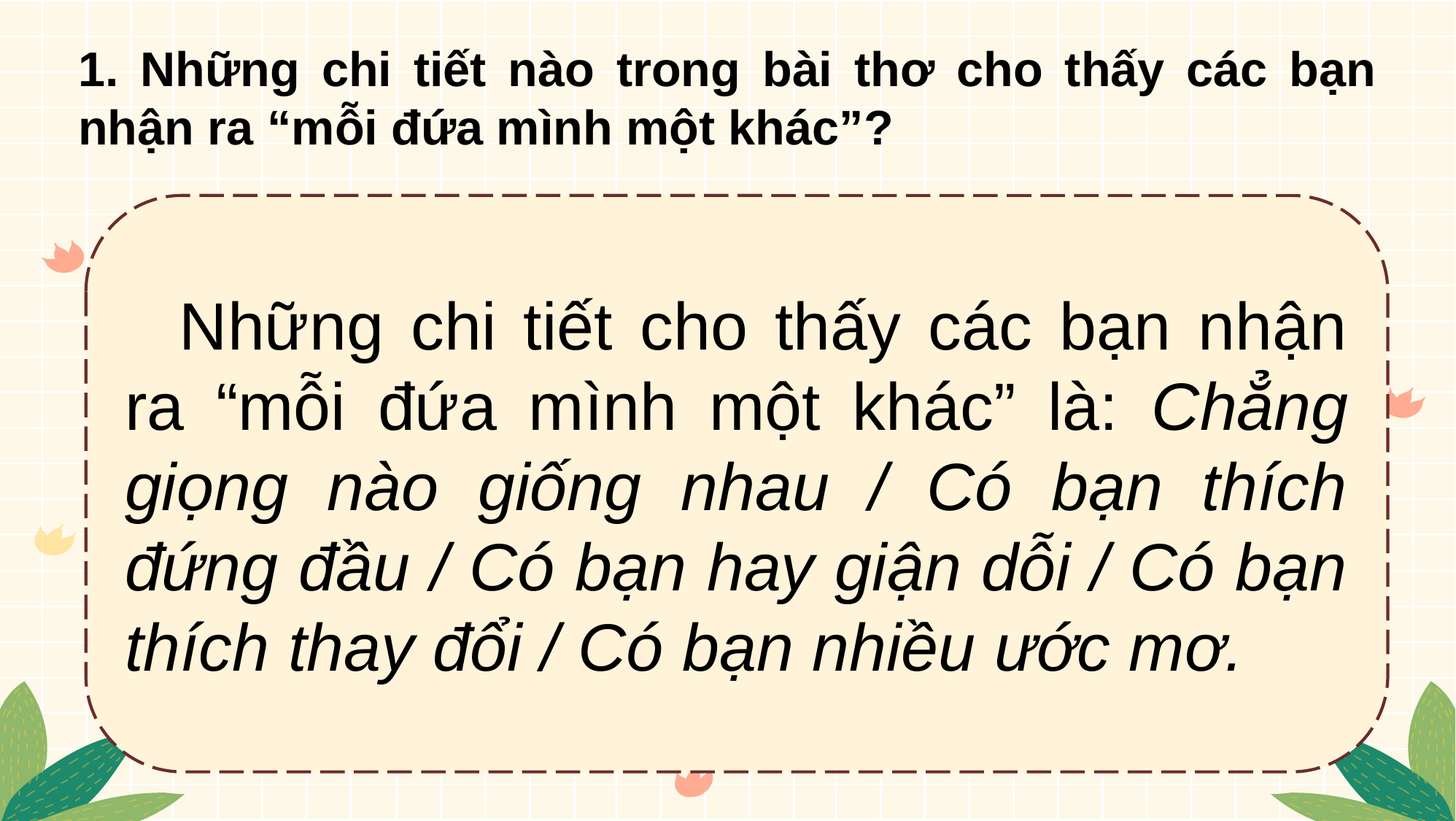

1. Những chi tiết nào trong bài thơ cho thấy các bạn nhận ra “mỗi đứa mình một khác”?
  Những chi tiết cho thấy các bạn nhận ra “mỗi đứa mình một khác” là: Chẳng giọng nào giống nhau / Có bạn thích đứng đầu / Có bạn hay giận dỗi / Có bạn thích thay đổi / Có bạn nhiều ước mơ.